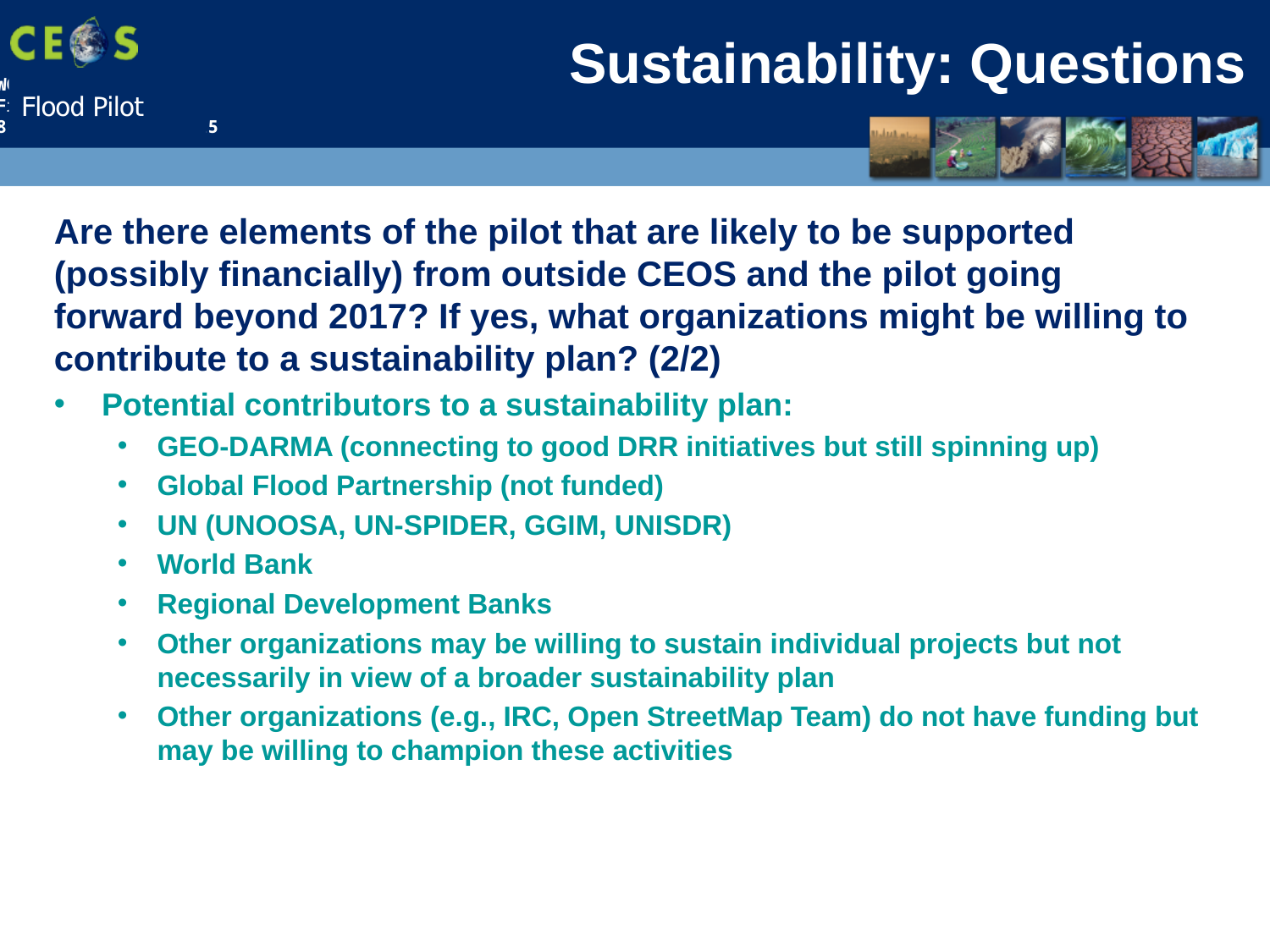

# Sustainability: Questions
Are there elements of the pilot that are likely to be supported (possibly financially) from outside CEOS and the pilot going forward beyond 2017? If yes, what organizations might be willing to contribute to a sustainability plan? (2/2)
Potential contributors to a sustainability plan:
GEO-DARMA (connecting to good DRR initiatives but still spinning up)
Global Flood Partnership (not funded)
UN (UNOOSA, UN-SPIDER, GGIM, UNISDR)
World Bank
Regional Development Banks
Other organizations may be willing to sustain individual projects but not necessarily in view of a broader sustainability plan
Other organizations (e.g., IRC, Open StreetMap Team) do not have funding but may be willing to champion these activities